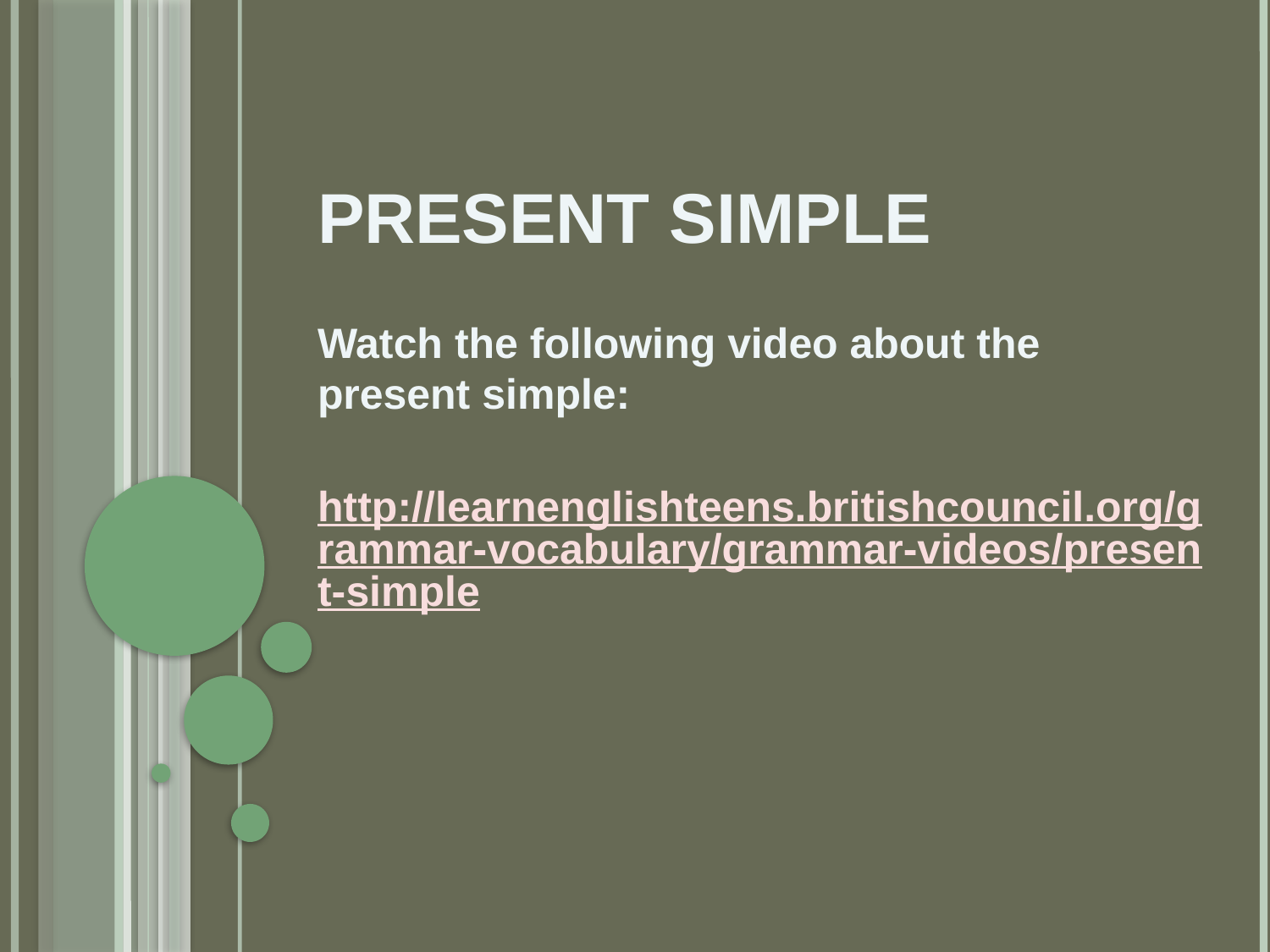

PRESENT SIMPLE

Watch the following video about the present simple:
http://learnenglishteens.britishcouncil.org/grammar-vocabulary/grammar-videos/present-simple